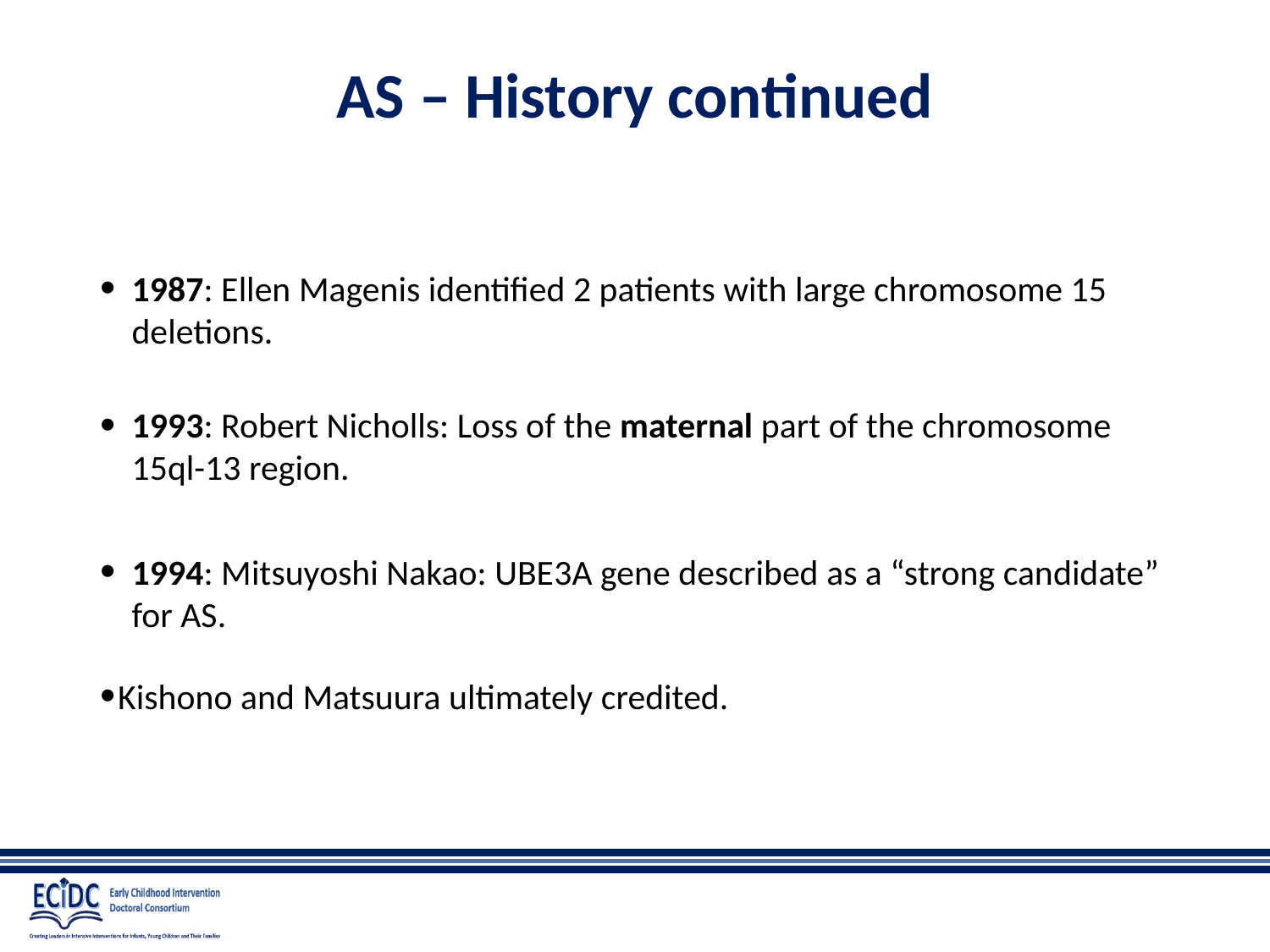

# AS – History continued
1987: Ellen Magenis identified 2 patients with large chromosome 15 deletions.

1993: Robert Nicholls: Loss of the maternal part of the chromosome 15ql-13 region.

1994: Mitsuyoshi Nakao: UBE3A gene described as a “strong candidate” for AS.
Kishono and Matsuura ultimately credited.